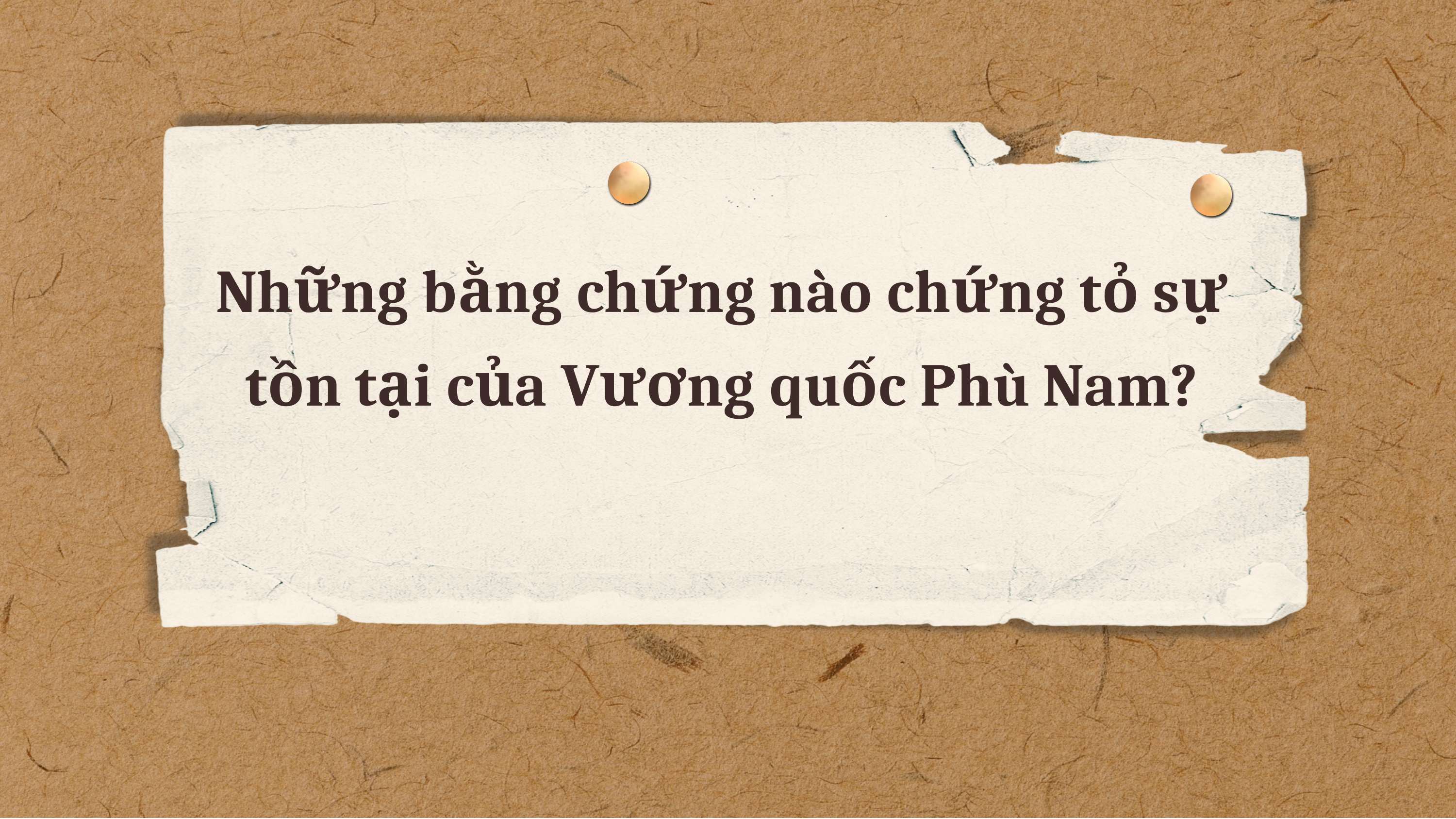

Những bằng chứng nào chứng tỏ sự tồn tại của Vương quốc Phù Nam?